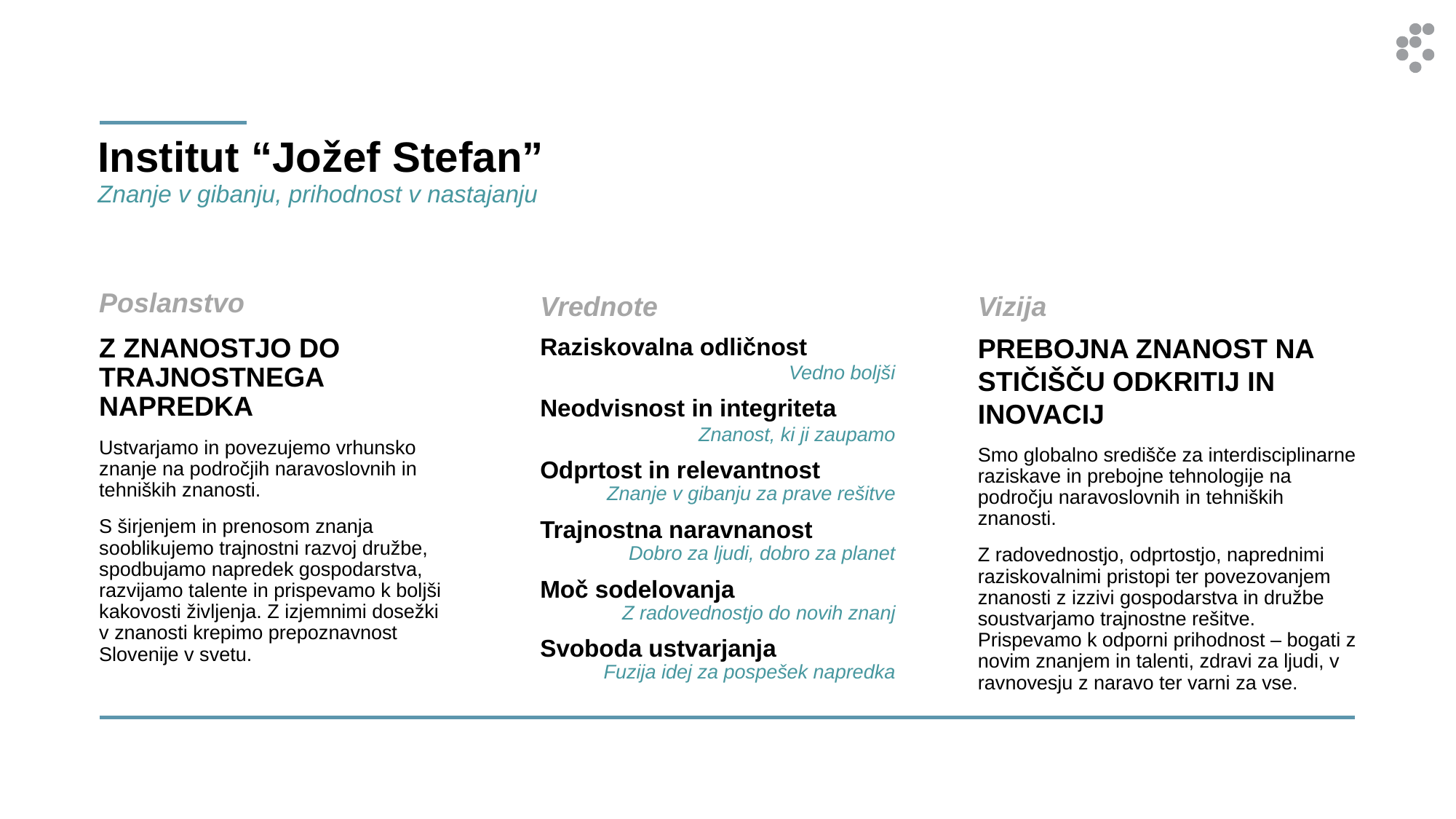

Institut “Jožef Stefan”
Znanje v gibanju, prihodnost v nastajanju
Poslanstvo
Z ZNANOSTJO DO
TRAJNOSTNEGA NAPREDKA
Ustvarjamo in povezujemo vrhunsko znanje na področjih naravoslovnih in tehniških znanosti.
S širjenjem in prenosom znanja sooblikujemo trajnostni razvoj družbe, spodbujamo napredek gospodarstva, razvijamo talente in prispevamo k boljši kakovosti življenja. Z izjemnimi dosežki v znanosti krepimo prepoznavnost Slovenije v svetu.

Vrednote
Raziskovalna odličnost
Vedno boljši
Neodvisnost in integriteta
Znanost, ki ji zaupamo
Odprtost in relevantnost
Znanje v gibanju za prave rešitve
Trajnostna naravnanost
Dobro za ljudi, dobro za planet
Moč sodelovanja
Z radovednostjo do novih znanj
Svoboda ustvarjanja
Fuzija idej za pospešek napredka

Vizija
PREBOJNA ZNANOST NA STIČIŠČU ODKRITIJ IN INOVACIJ
Smo globalno središče za interdisciplinarne raziskave in prebojne tehnologije na področju naravoslovnih in tehniških znanosti.
Z radovednostjo, odprtostjo, naprednimi raziskovalnimi pristopi ter povezovanjem znanosti z izzivi gospodarstva in družbe soustvarjamo trajnostne rešitve. Prispevamo k odporni prihodnost – bogati z novim znanjem in talenti, zdravi za ljudi, v ravnovesju z naravo ter varni za vse.